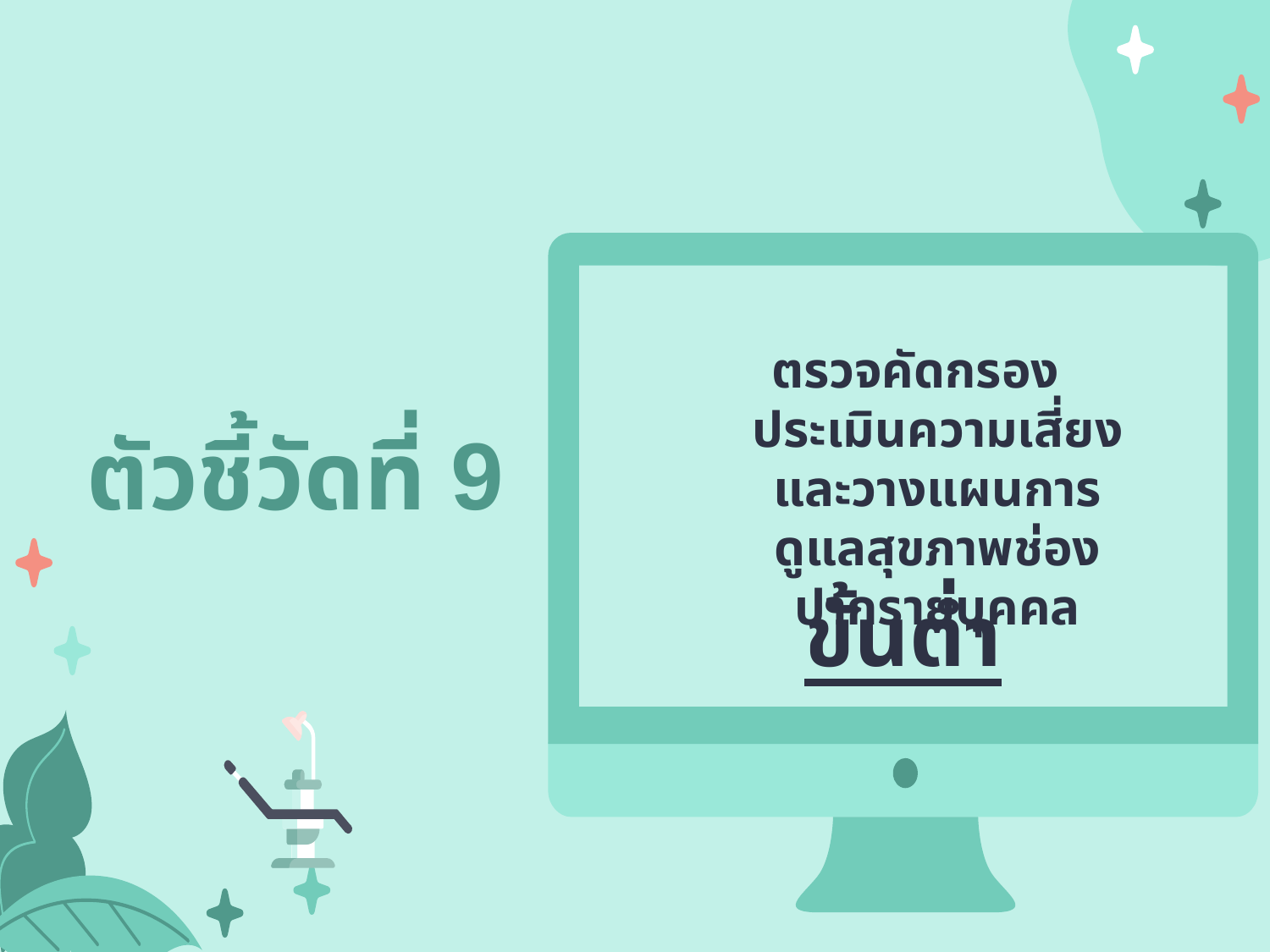

ตรวจคัดกรอง ประเมินความเสี่ยง และวางแผนการดูแลสุขภาพช่องปากรายบุคคล
# ตัวชี้วัดที่ 9
ขั้นต่ำ